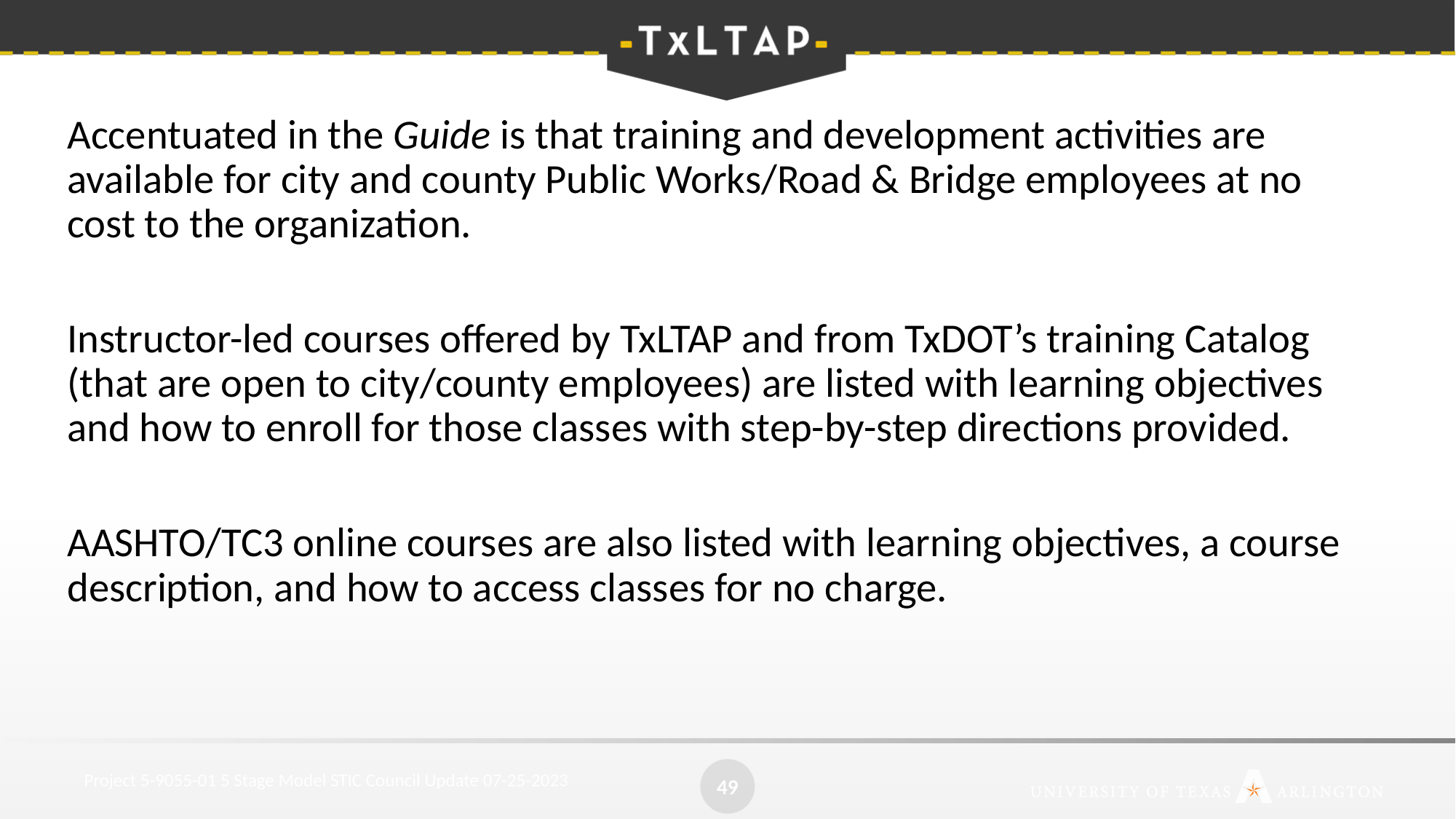

Accentuated in the Guide is that training and development activities are available for city and county Public Works/Road & Bridge employees at no cost to the organization.

Instructor-led courses offered by TxLTAP and from TxDOT’s training Catalog (that are open to city/county employees) are listed with learning objectives and how to enroll for those classes with step-by-step directions provided.

AASHTO/TC3 online courses are also listed with learning objectives, a course description, and how to access classes for no charge.

49
Project 5-9055-01 5 Stage Model STIC Council Update 07-25-2023